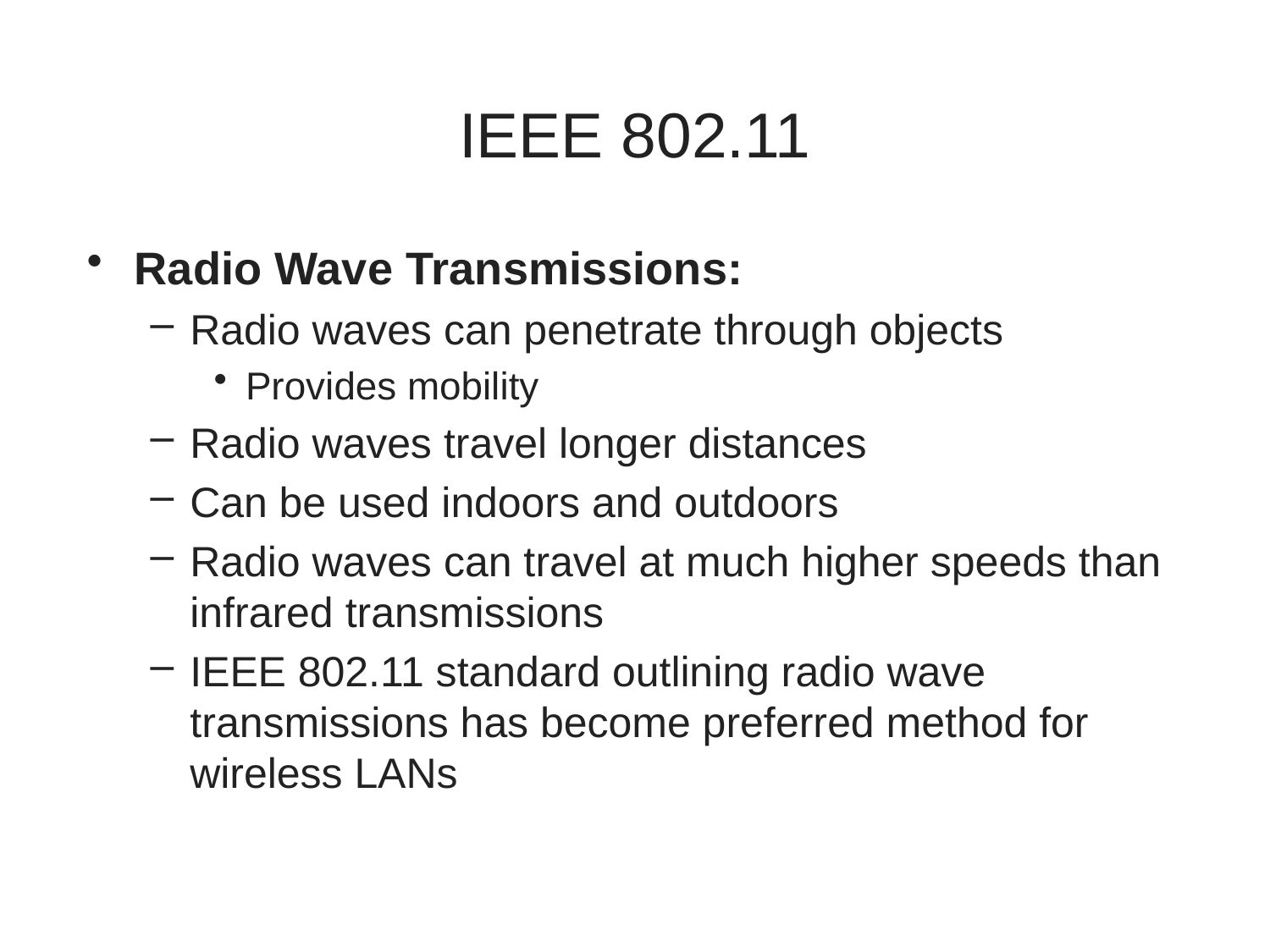

# IEEE 802.11
Radio Wave Transmissions:
Radio waves can penetrate through objects
Provides mobility
Radio waves travel longer distances
Can be used indoors and outdoors
Radio waves can travel at much higher speeds than infrared transmissions
IEEE 802.11 standard outlining radio wave transmissions has become preferred method for wireless LANs
12